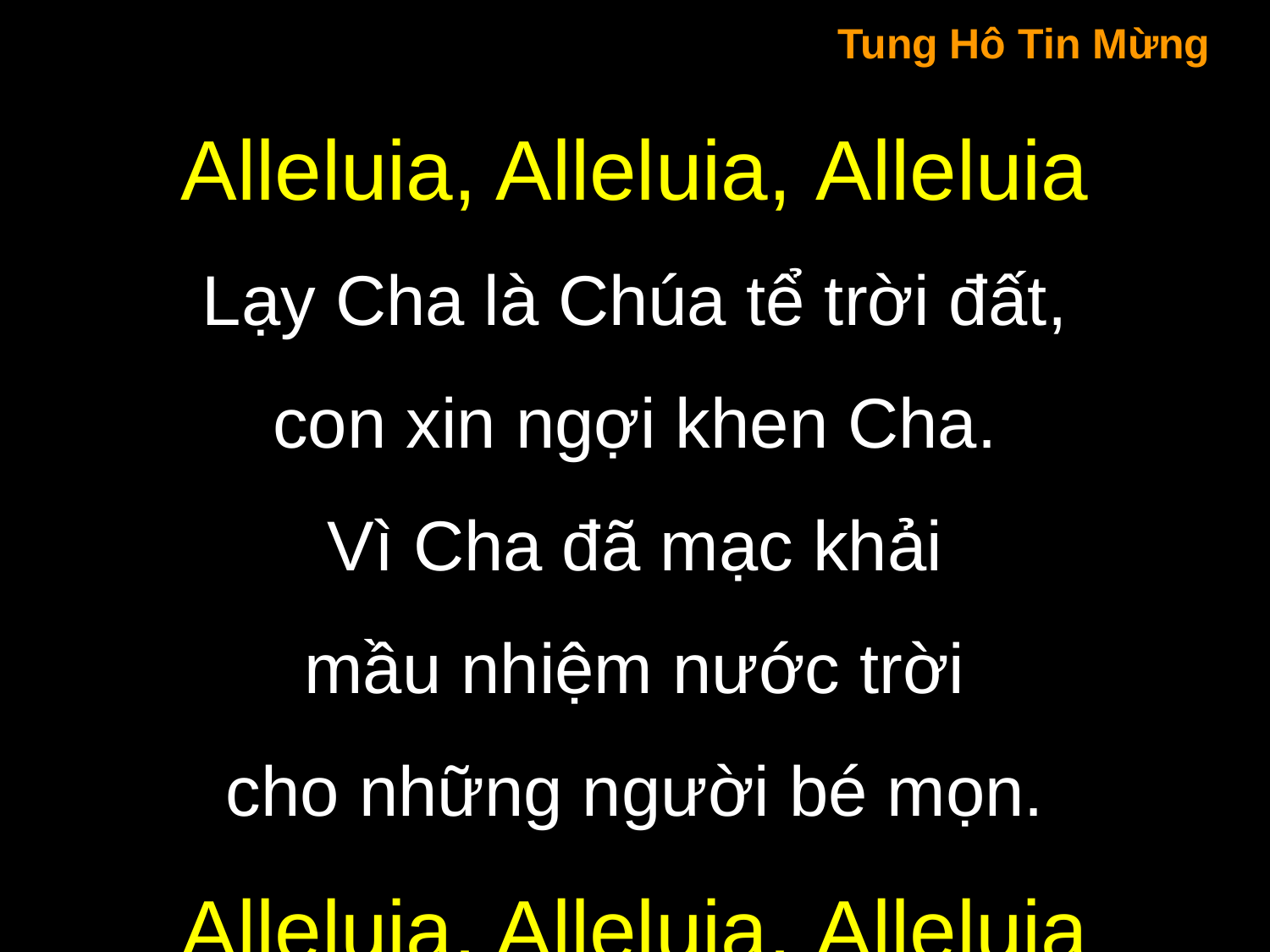

Tung Hô Tin Mừng
Alleluia, Alleluia, Alleluia
Lạy Cha là Chúa tể trời đất,
con xin ngợi khen Cha.
Vì Cha đã mạc khải
mầu nhiệm nước trời
cho những người bé mọn.
Alleluia, Alleluia, Alleluia